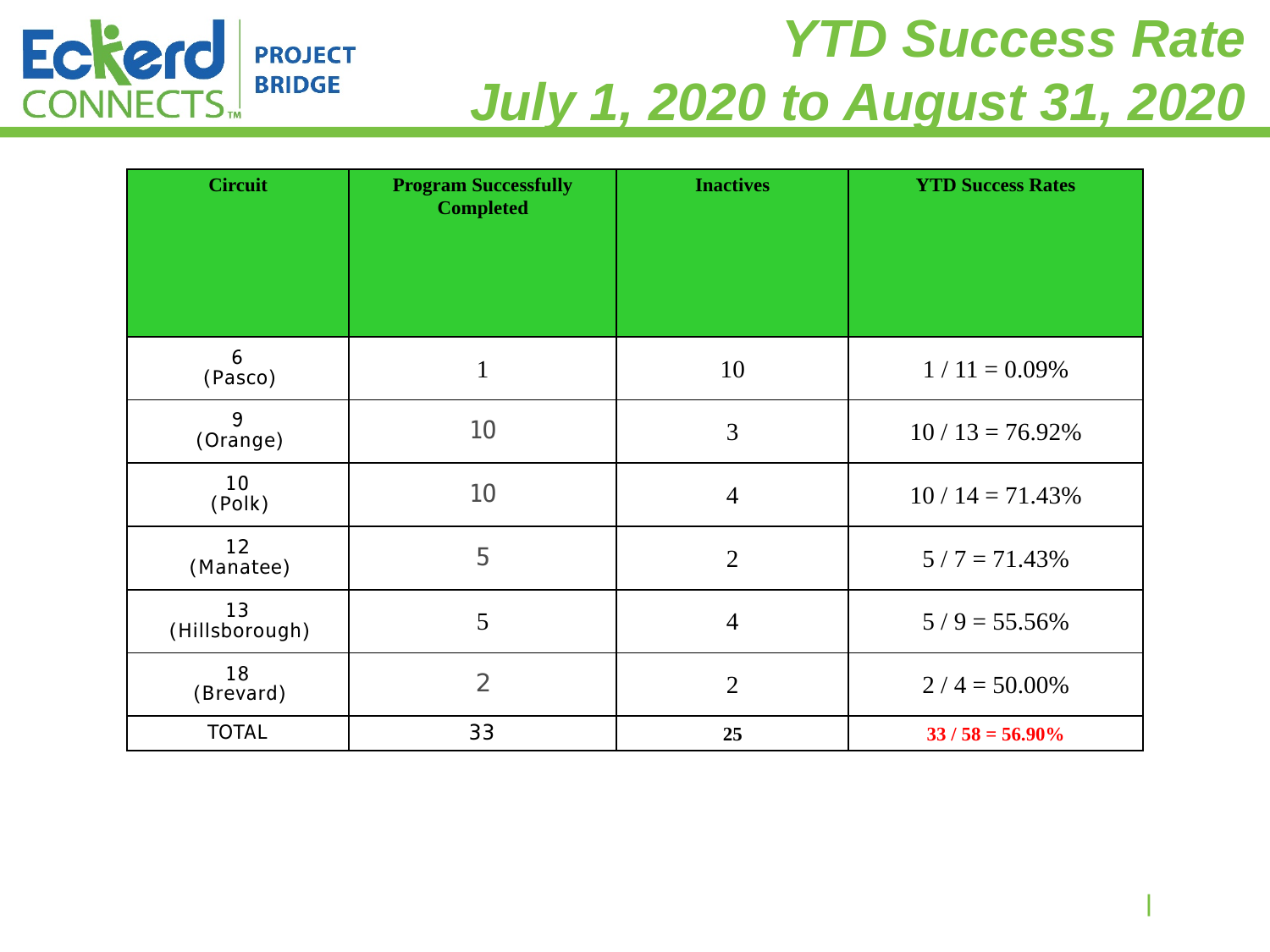

# YTD Success Rate July 1, 2020 to August 31, 2020
| Circuit | Program Successfully Completed | Inactives | YTD Success Rates |
| --- | --- | --- | --- |
| 6 (Pasco) | 1 | 10 | 1 / 11 = 0.09% |
| 9 (Orange) | 10 | 3 | 10 / 13 = 76.92% |
| 10 (Polk) | 10 | 4 | 10 / 14 = 71.43% |
| 12 (Manatee) | 5 | 2 | 5 / 7 = 71.43% |
| 13 (Hillsborough) | 5 | 4 | 5 / 9 = 55.56% |
| 18 (Brevard) | 2 | 2 | 2 / 4 = 50.00% |
| TOTAL | 33 | 25 | 33 / 58 = 56.90% |
9/22/2020
|  5